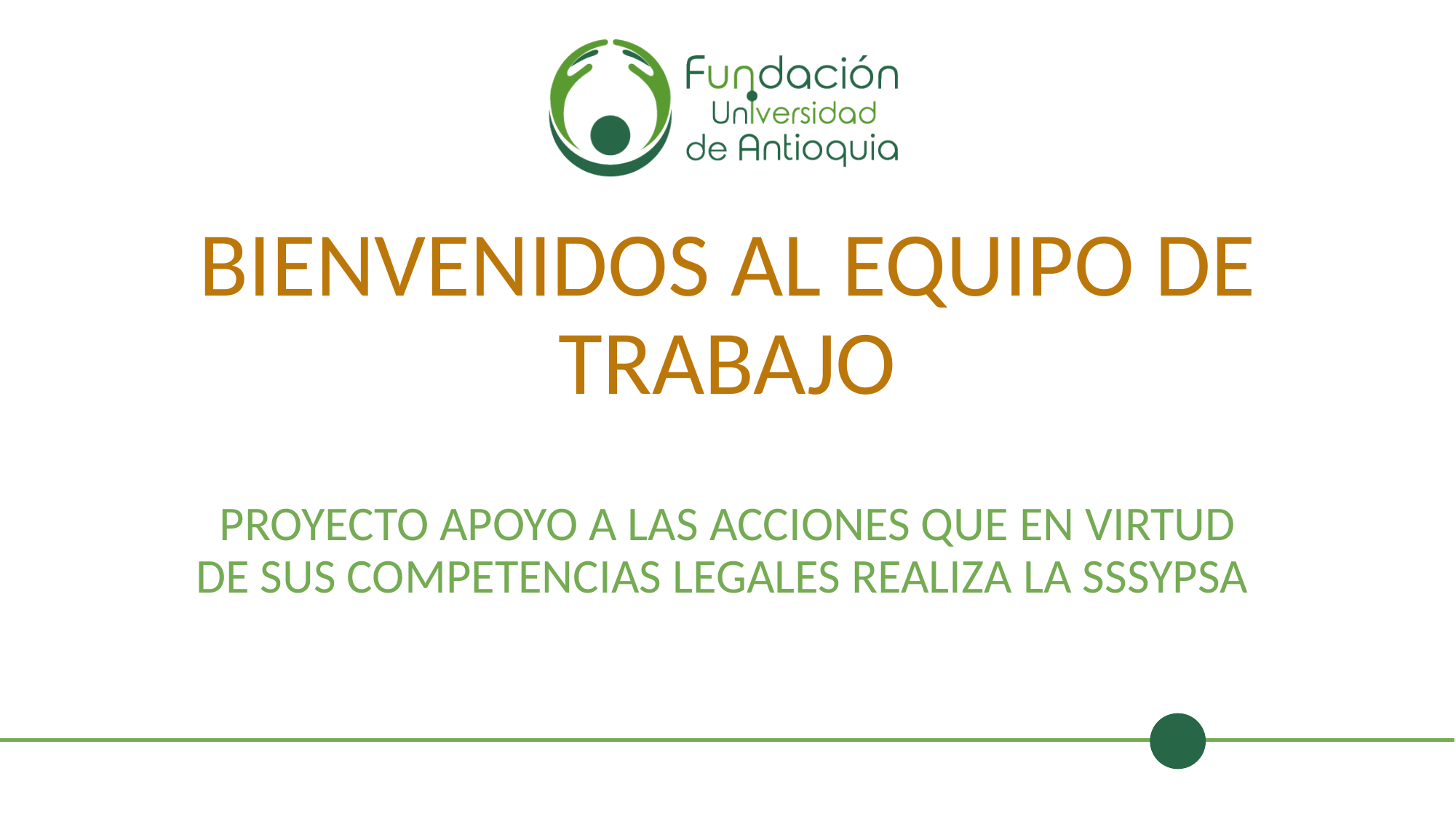

# BIENVENIDOS AL EQUIPO DE TRABAJO
PROYECTO APOYO A LAS ACCIONES QUE EN VIRTUD DE SUS COMPETENCIAS LEGALES REALIZA LA SSSYPSA